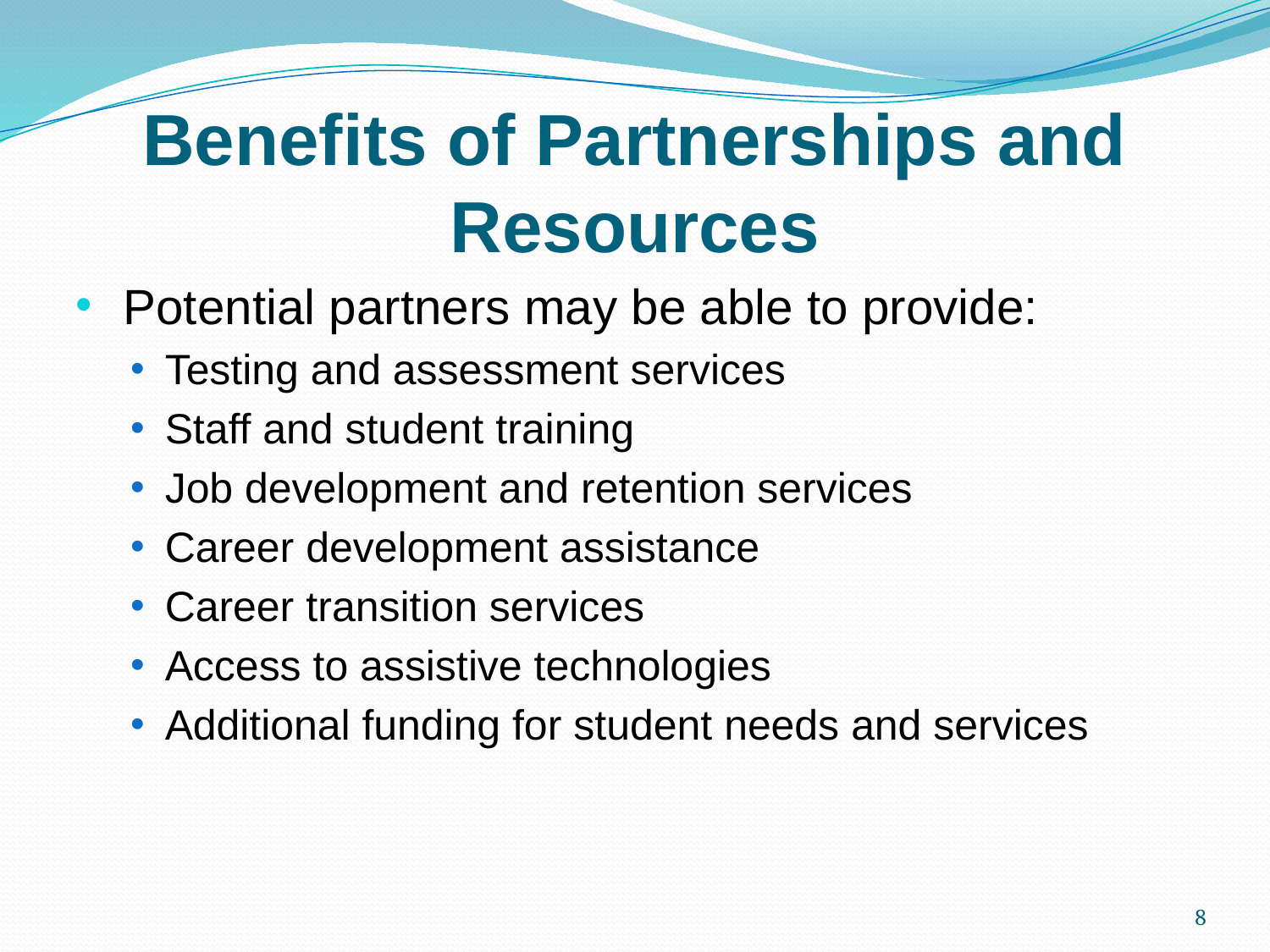

# Benefits of Partnerships and Resources
Potential partners may be able to provide:
Testing and assessment services
Staff and student training
Job development and retention services
Career development assistance
Career transition services
Access to assistive technologies
Additional funding for student needs and services

8